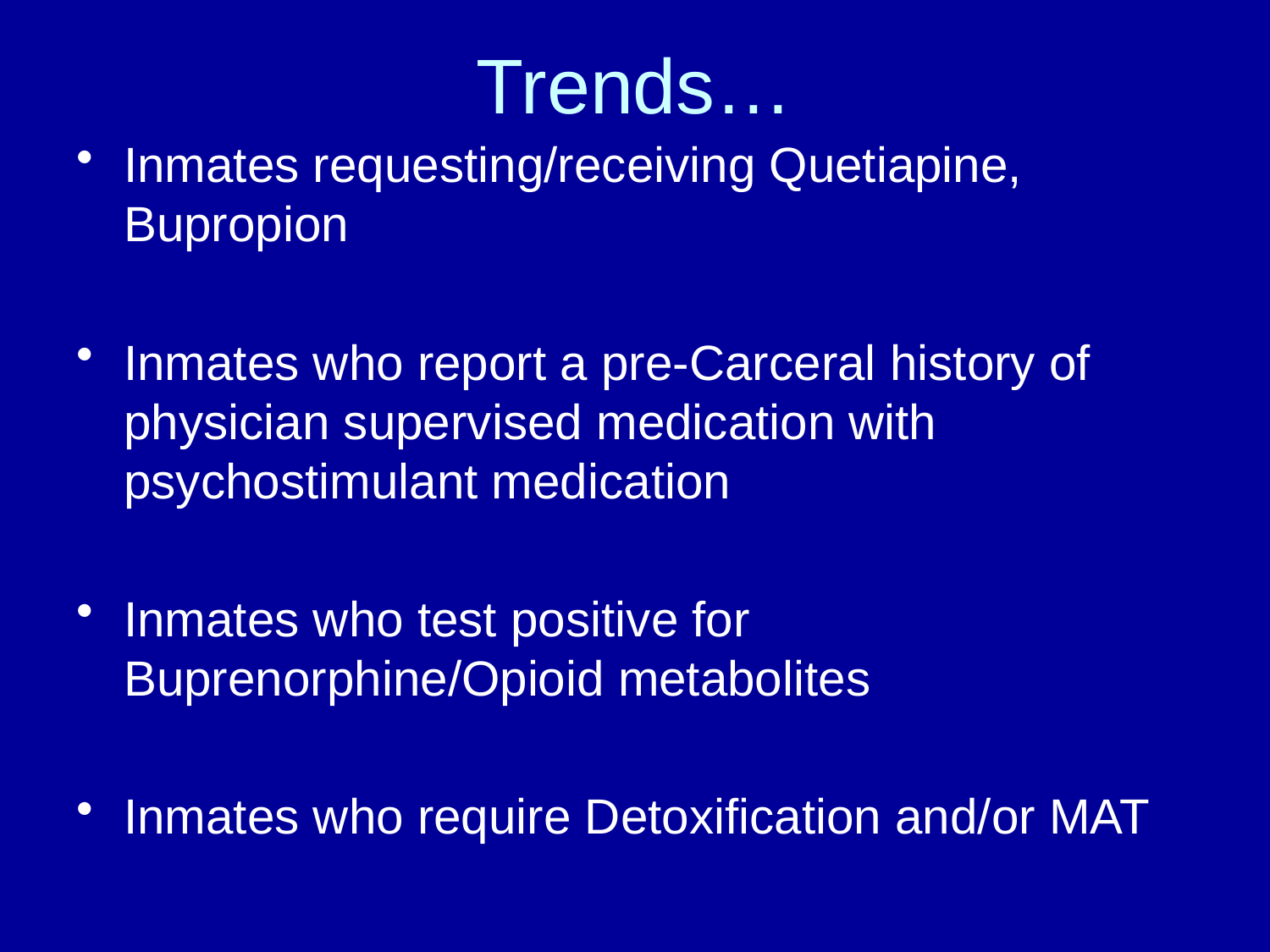

# Trends…
Inmates requesting/receiving Quetiapine, Bupropion

Inmates who report a pre-Carceral history of physician supervised medication with psychostimulant medication

Inmates who test positive for Buprenorphine/Opioid metabolites

Inmates who require Detoxification and/or MAT